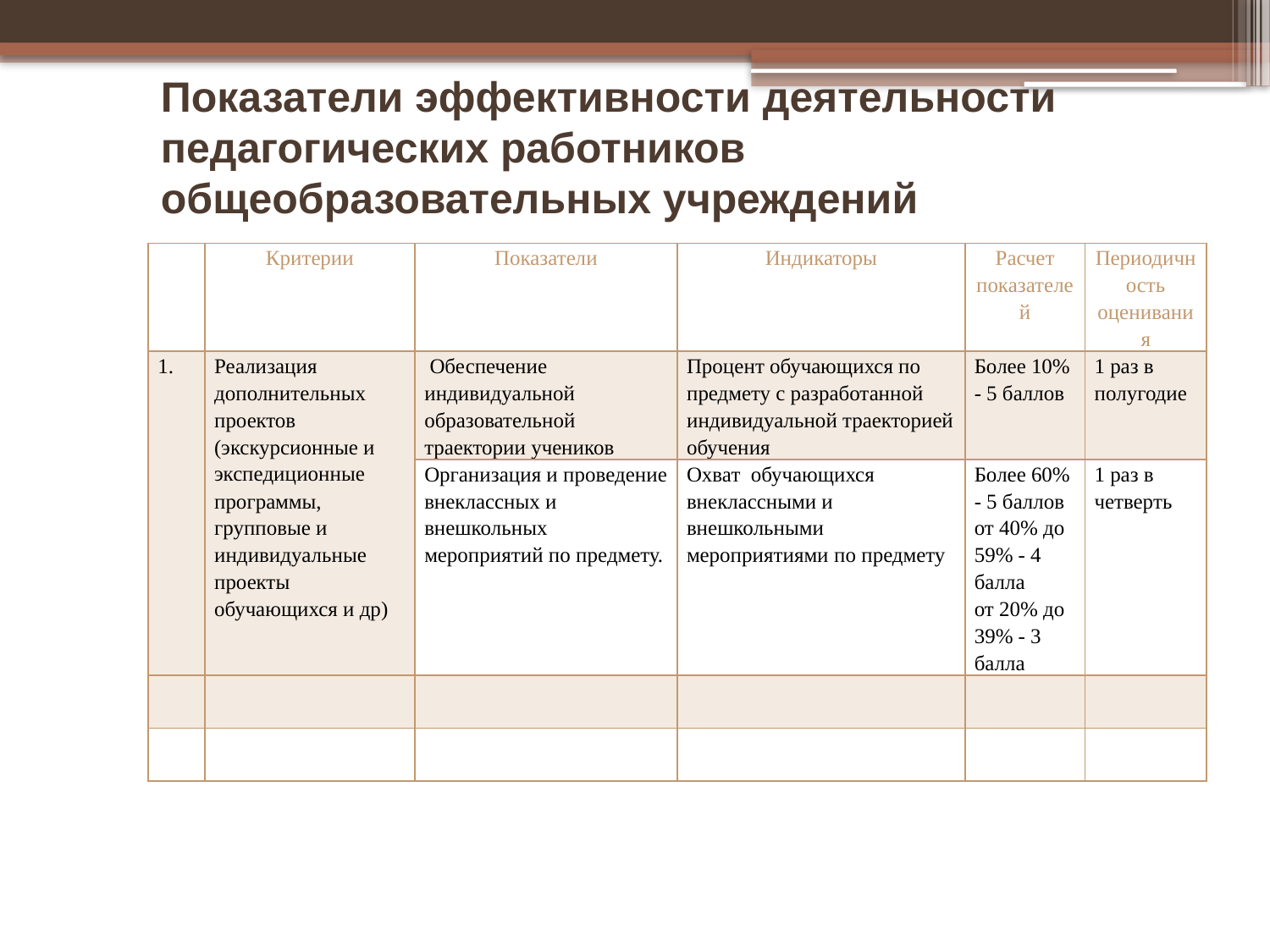

# Показатели эффективности деятельности педагогических работников общеобразовательных учреждений
|  | Критерии | Показатели | Индикаторы | Расчет показателей | Периодичность оценивания |
| --- | --- | --- | --- | --- | --- |
| 1. | Реализация дополнительных проектов (экскурсионные и экспедиционные программы, групповые и индивидуальные проекты обучающихся и др) | Обеспечение индивидуальной образовательной траектории учеников | Процент обучающихся по предмету с разработанной индивидуальной траекторией обучения | Более 10% - 5 баллов | 1 раз в полугодие |
|  |  | Организация и проведение внеклассных и внешкольных мероприятий по предмету. | Охват  обучающихся внеклассными и внешкольными мероприятиями по предмету | Более 60% - 5 баллов от 40% до 59% - 4 балла от 20% до 39% - 3 балла | 1 раз в четверть |
|  |  |  |  |  |  |
|  |  |  |  |  |  |